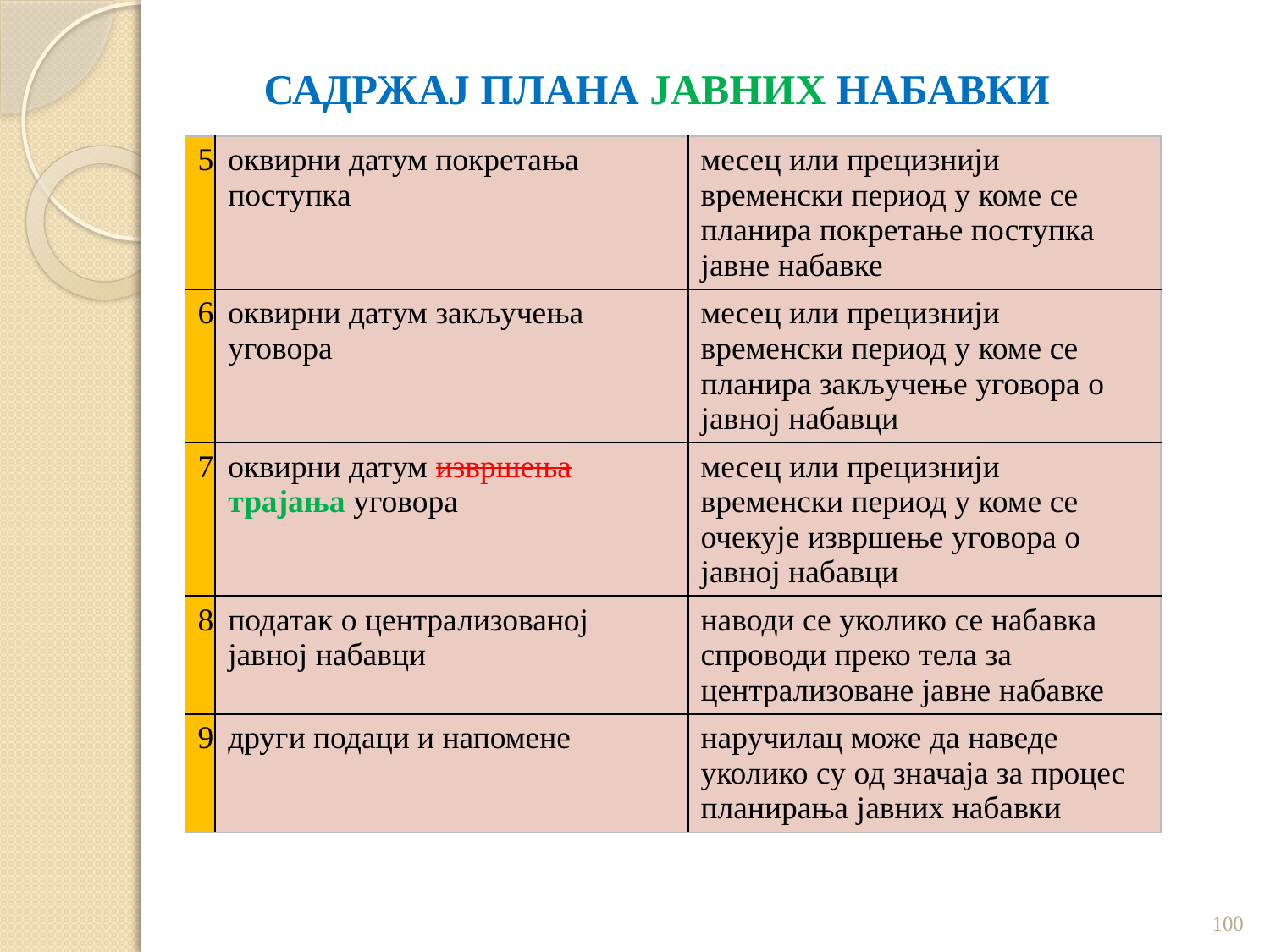

# САДРЖАЈ ПЛАНА ЈАВНИХ НАБАВКИ
| 5 | оквирни датум покретања поступка | месец или прецизнији временски период у коме се планира покретање поступка јавне набавке |
| --- | --- | --- |
| 6 | оквирни датум закључења уговора | месец или прецизнији временски период у коме се планира закључење уговора о јавној набавци |
| 7 | оквирни датум извршења трајања уговора | месец или прецизнији временски период у коме се очекује извршење уговора о јавној набавци |
| 8 | податак о централизованој јавној набавци | наводи се уколико се набавка спроводи преко тела за централизоване јавне набавке |
| 9 | други подаци и напомене | наручилац може да наведе уколико су од значаја за процес планирања јавних набавки |
100